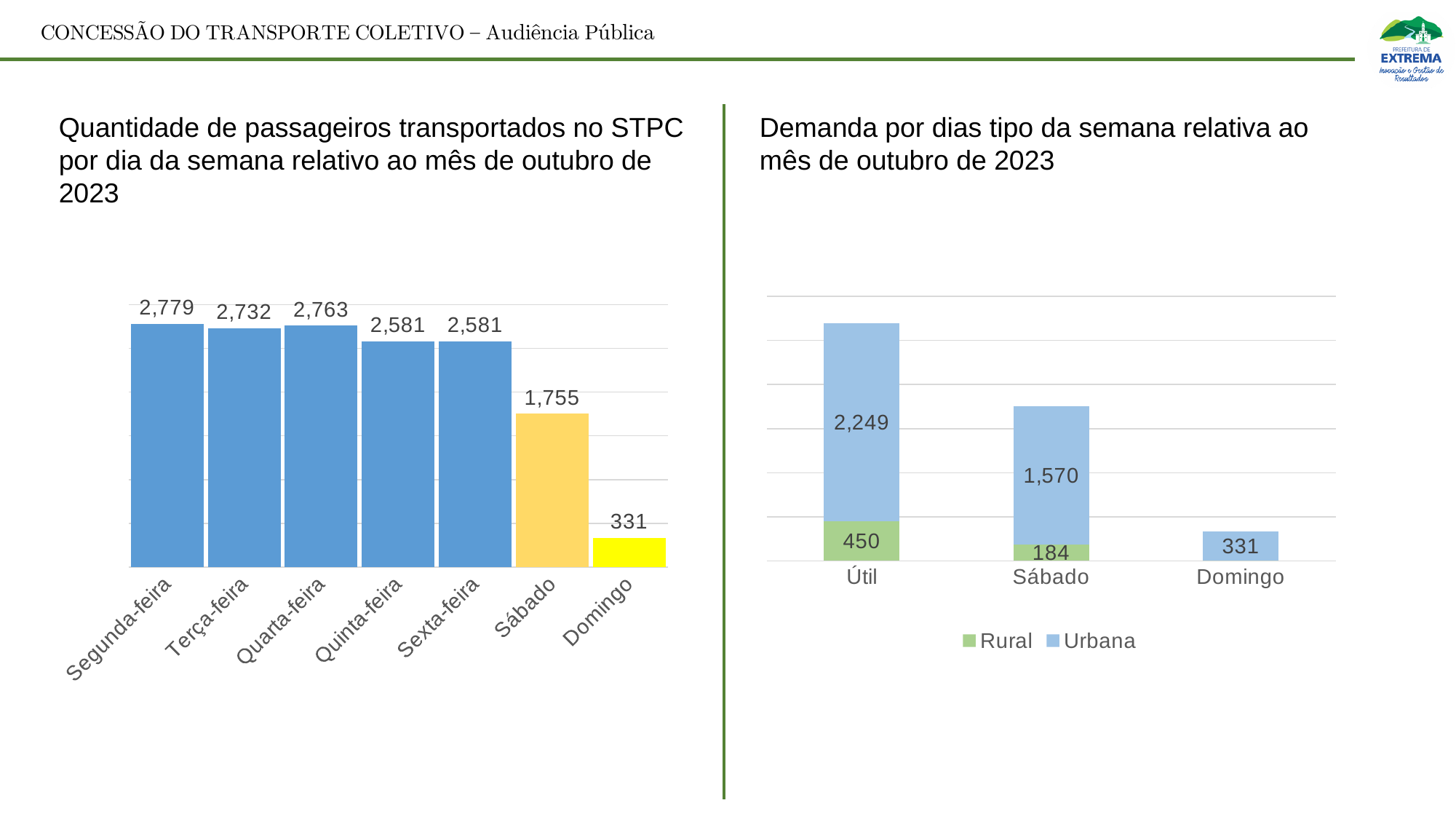

Quantidade de passageiros transportados no STPC por dia da semana relativo ao mês de outubro de 2023
Demanda por dias tipo da semana relativa ao mês de outubro de 2023

### Chart

| Category |  |
|---|---|
| Segunda-feira | 2779.3999999999996 |
| Terça-feira | 2731.6 |
| Quarta-feira | 2762.5 |
| Quinta-feira | 2581.3333333333335 |
| Sexta-feira | 2581.0 |
| Sábado | 1754.5 |
| Domingo | 331.20000000000005 |

### Chart

| Category |  |  |
|---|---|---|
| Útil | 450.1428571428571 | 2248.5714285714284 |
| Sábado | 184.25 | 1570.25 |
| Domingo | 0.0 | 331.20000000000005 |